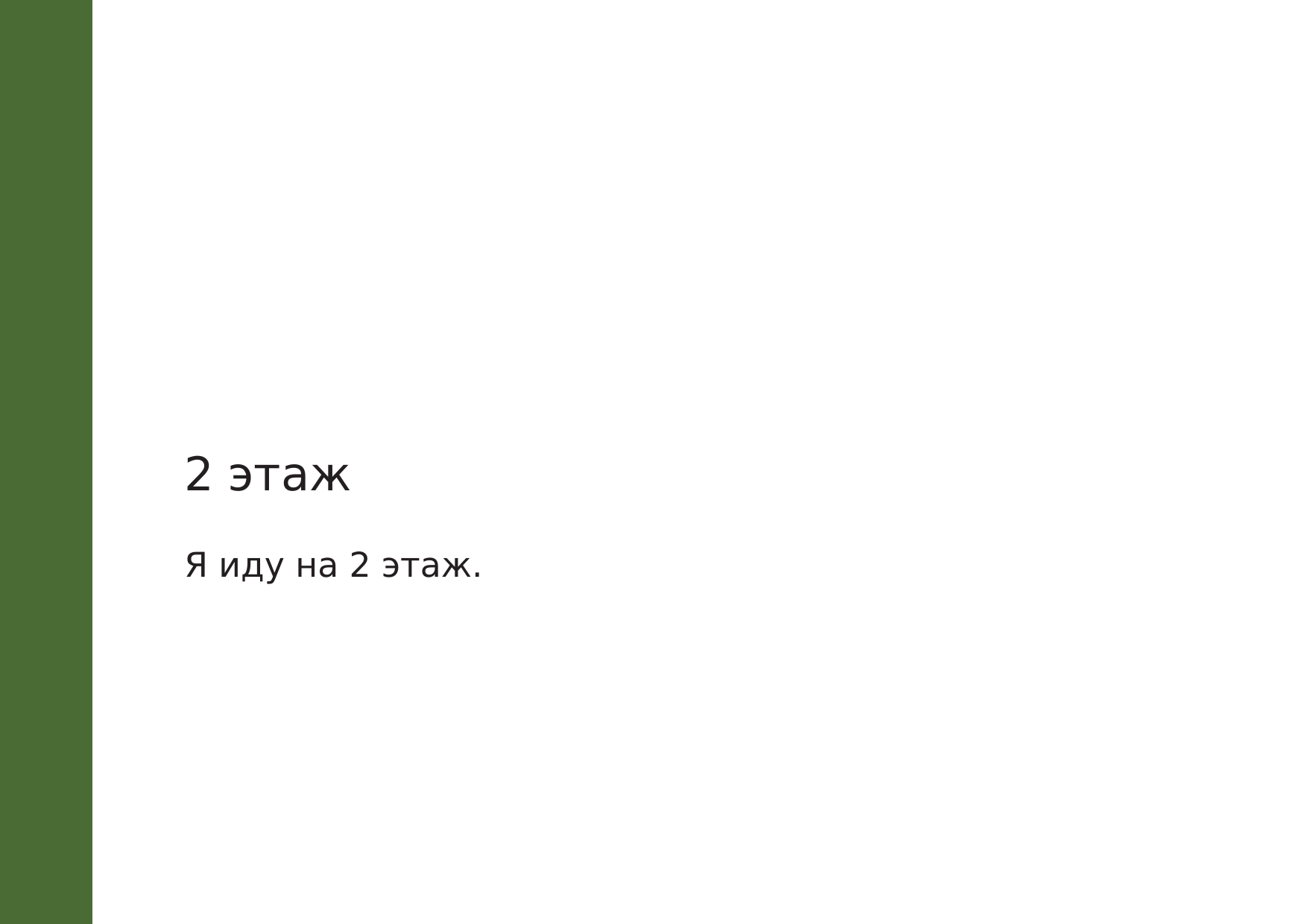

2 этаж
Я иду на 2 этаж.